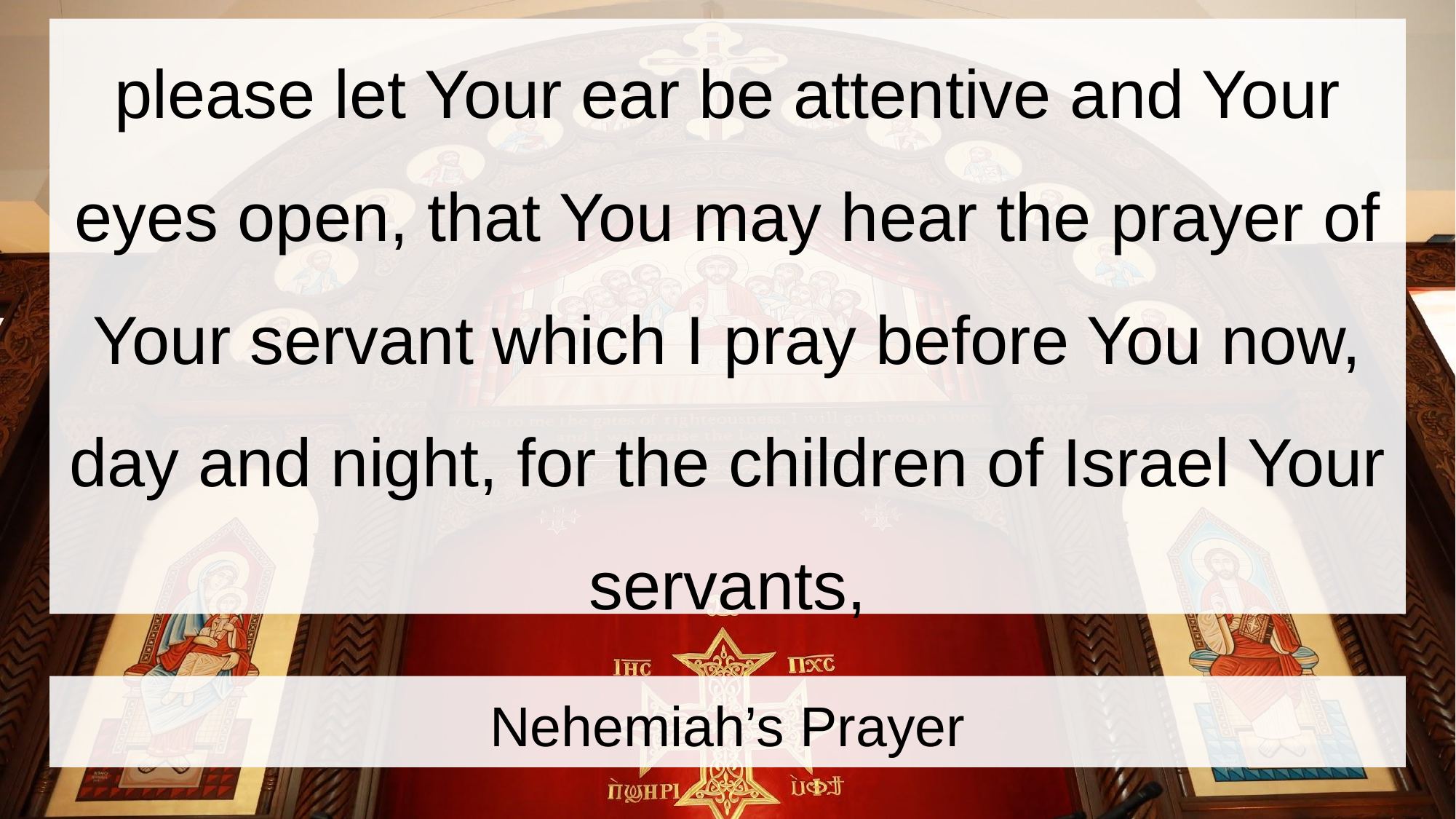

please let Your ear be attentive and Your eyes open, that You may hear the prayer of Your servant which I pray before You now, day and night, for the children of Israel Your servants,
# Nehemiah’s Prayer